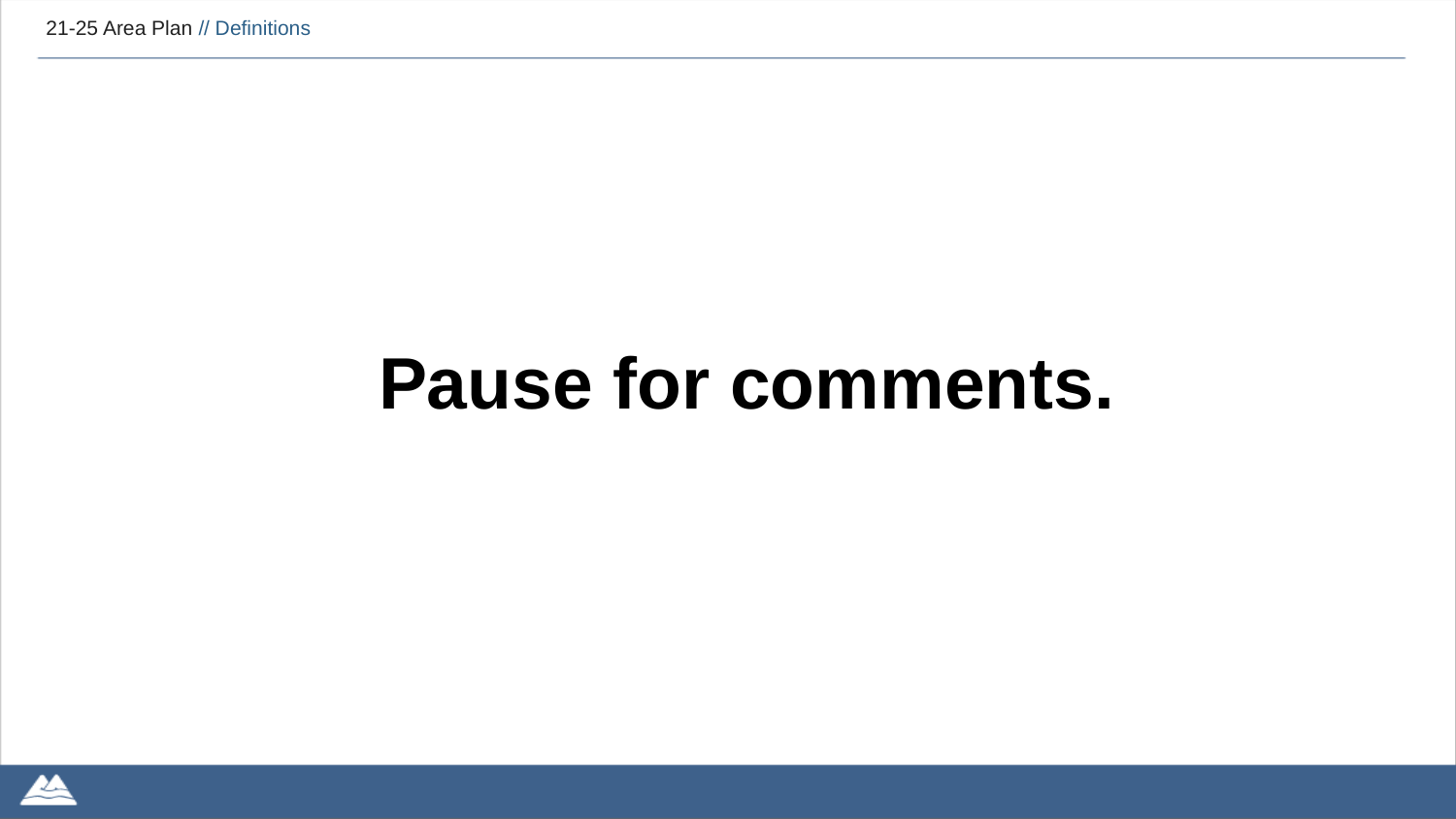

# 21-25 Area Plan // Definitions
Pause for comments.
CuCu